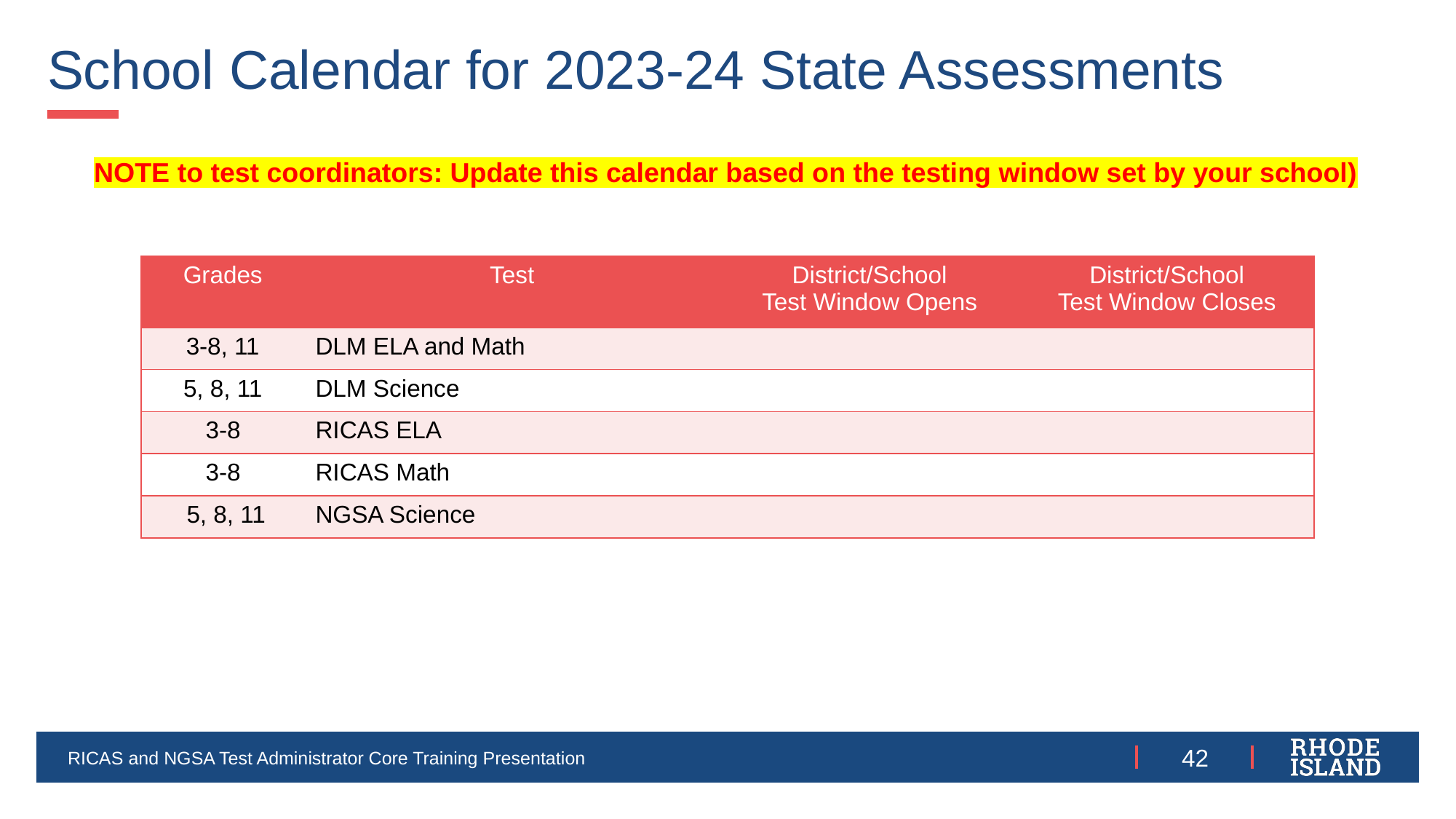

# School Calendar for 2023-24 State Assessments
NOTE to test coordinators: Update this calendar based on the testing window set by your school)
| Grades | Test | District/School Test Window Opens | District/School Test Window Closes |
| --- | --- | --- | --- |
| 3-8, 11 | DLM ELA and Math |  |  |
| 5, 8, 11 | DLM Science |  |  |
| 3-8 | RICAS ELA |  |  |
| 3-8 | RICAS Math |  |  |
| 5, 8, 11 | NGSA Science |  |  |
RICAS and NGSA Test Administrator Core Training Presentation
42